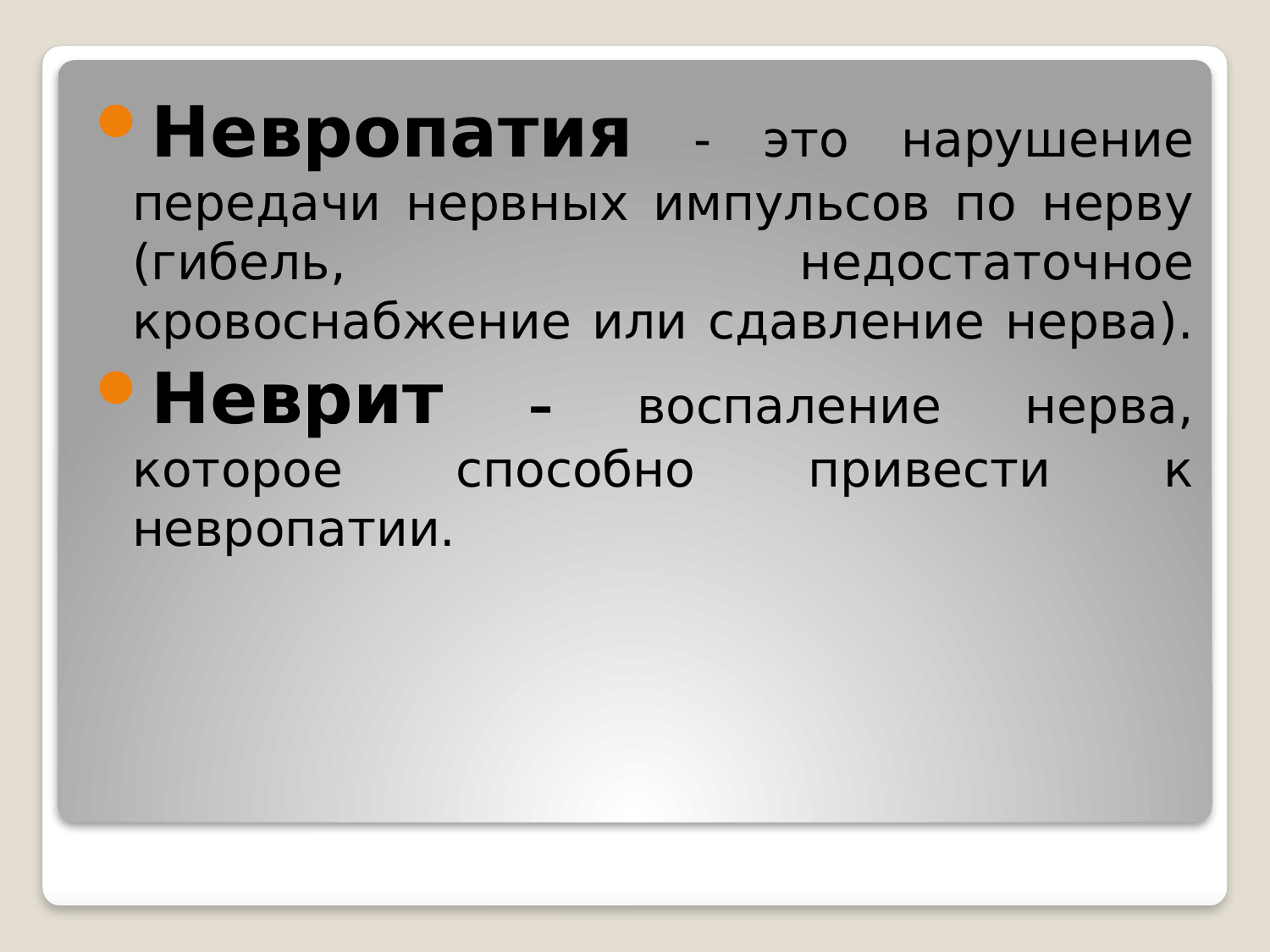

Невропатия - это нарушение передачи нервных импульсов по нерву (гибель, недостаточное кровоснабжение или сдавление нерва).
Неврит – воспаление нерва, которое способно привести к невропатии.

#